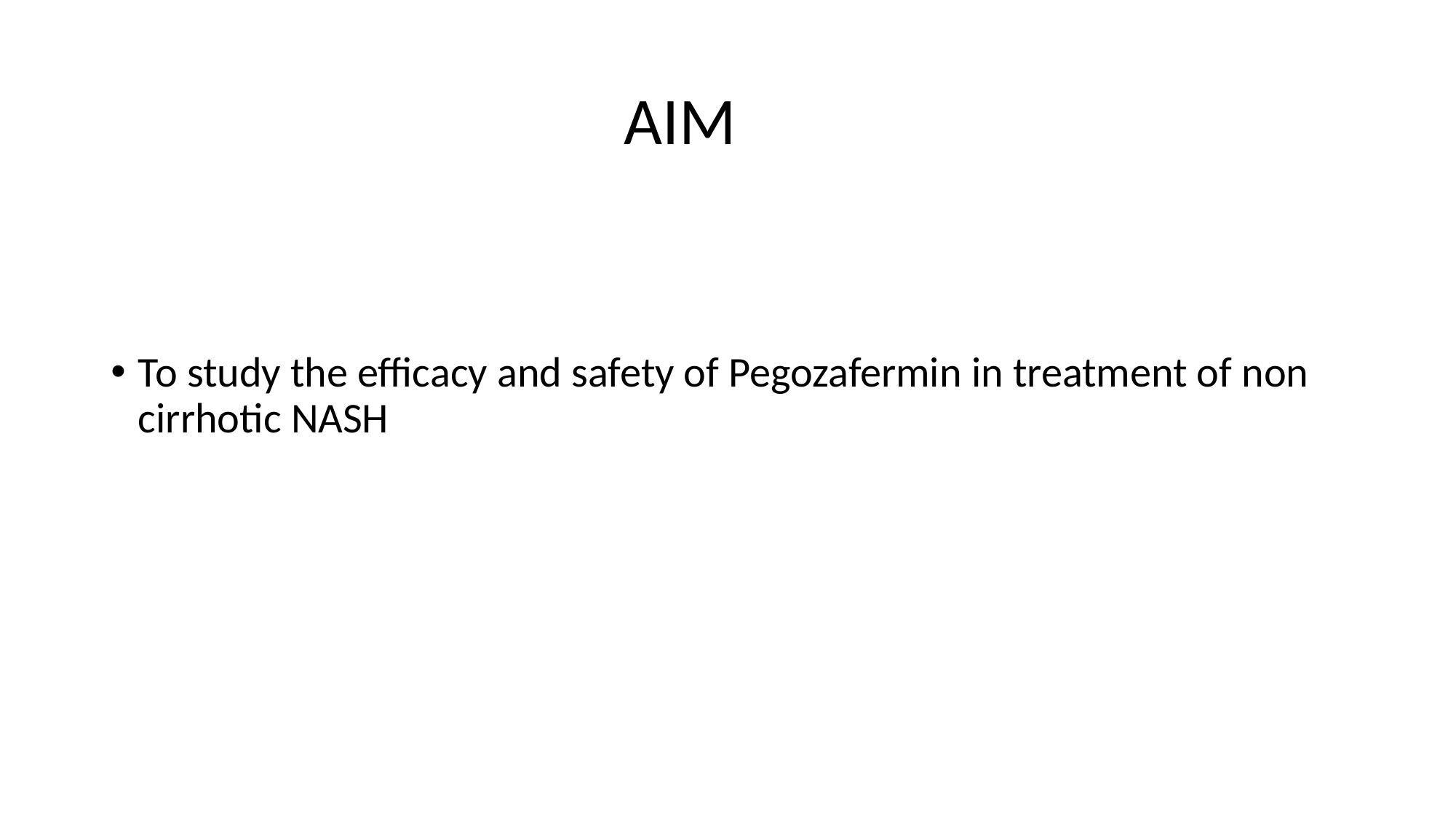

# AIM

To study the efficacy and safety of Pegozafermin in treatment of non cirrhotic NASH